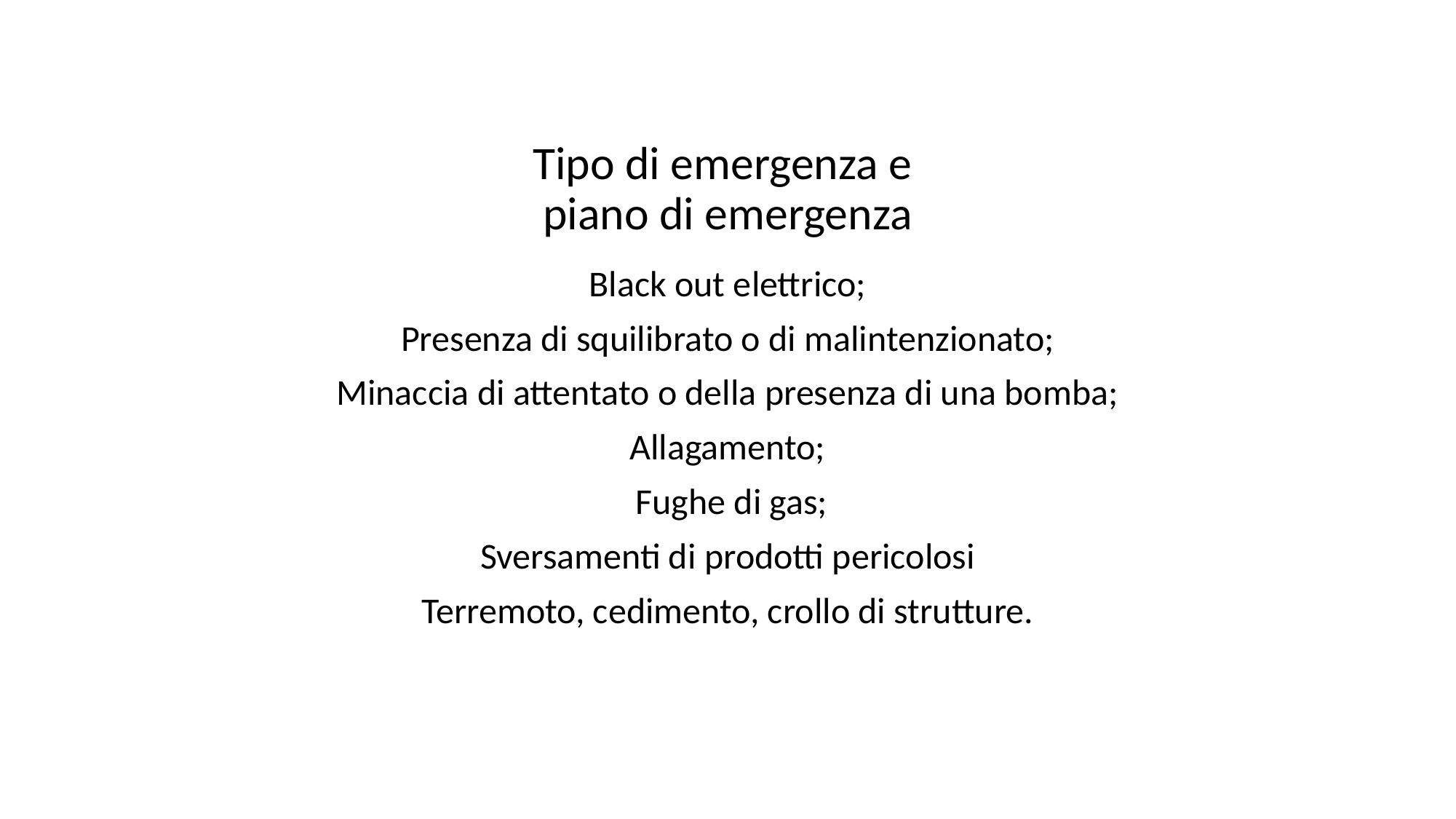

# Tipo di emergenza e piano di emergenza
Black out elettrico;
Presenza di squilibrato o di malintenzionato;
Minaccia di attentato o della presenza di una bomba;
Allagamento;
 Fughe di gas;
Sversamenti di prodotti pericolosi
Terremoto, cedimento, crollo di strutture.